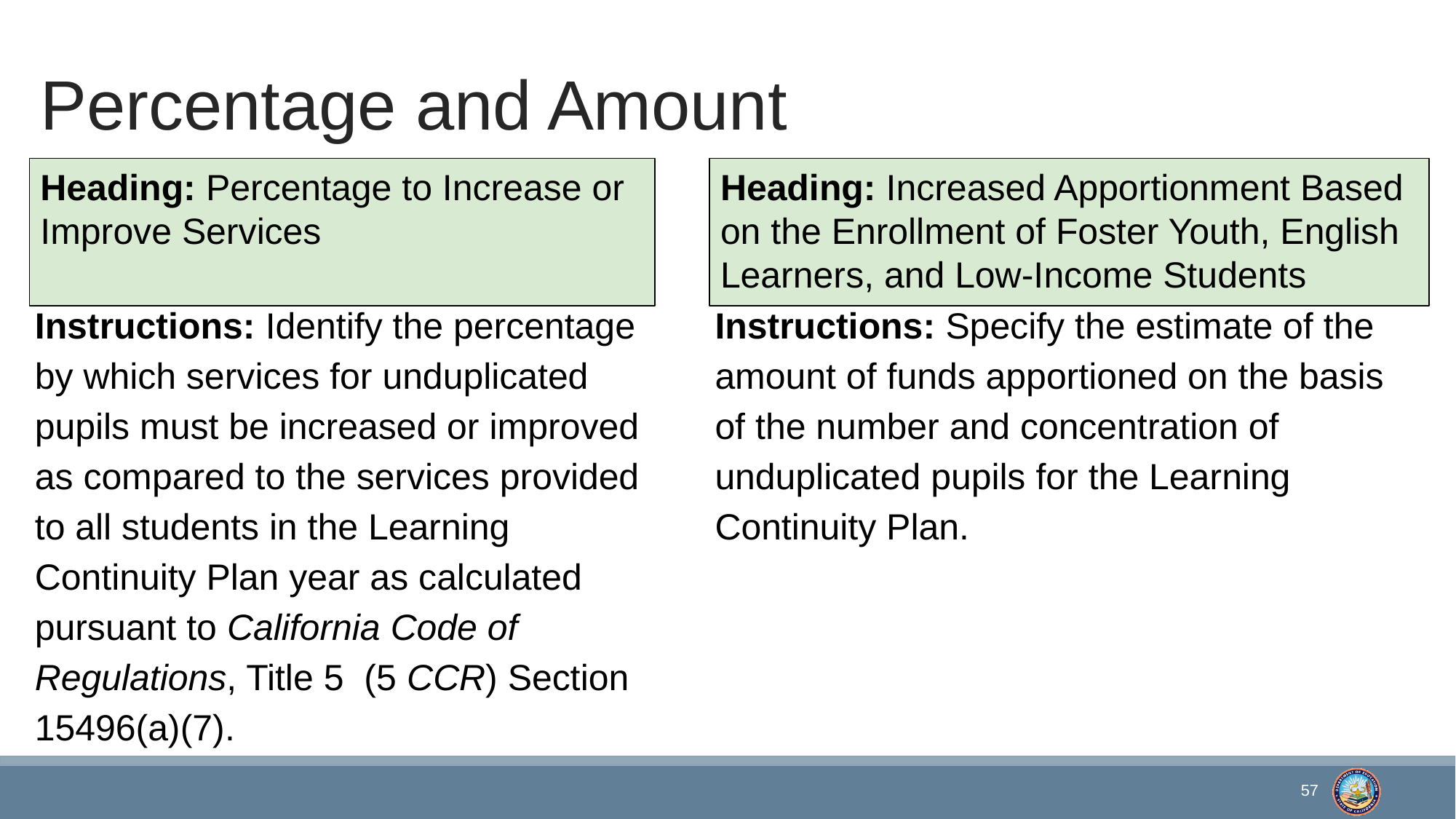

# Percentage and Amount
Heading: Percentage to Increase or Improve Services
Heading: Increased Apportionment Based on the Enrollment of Foster Youth, English Learners, and Low-Income Students
Instructions: Identify the percentage by which services for unduplicated pupils must be increased or improved as compared to the services provided to all students in the Learning Continuity Plan year as calculated pursuant to California Code of Regulations, Title 5  (5 CCR) Section 15496(a)(7).

Instructions: Specify the estimate of the amount of funds apportioned on the basis of the number and concentration of unduplicated pupils for the Learning Continuity Plan.

57